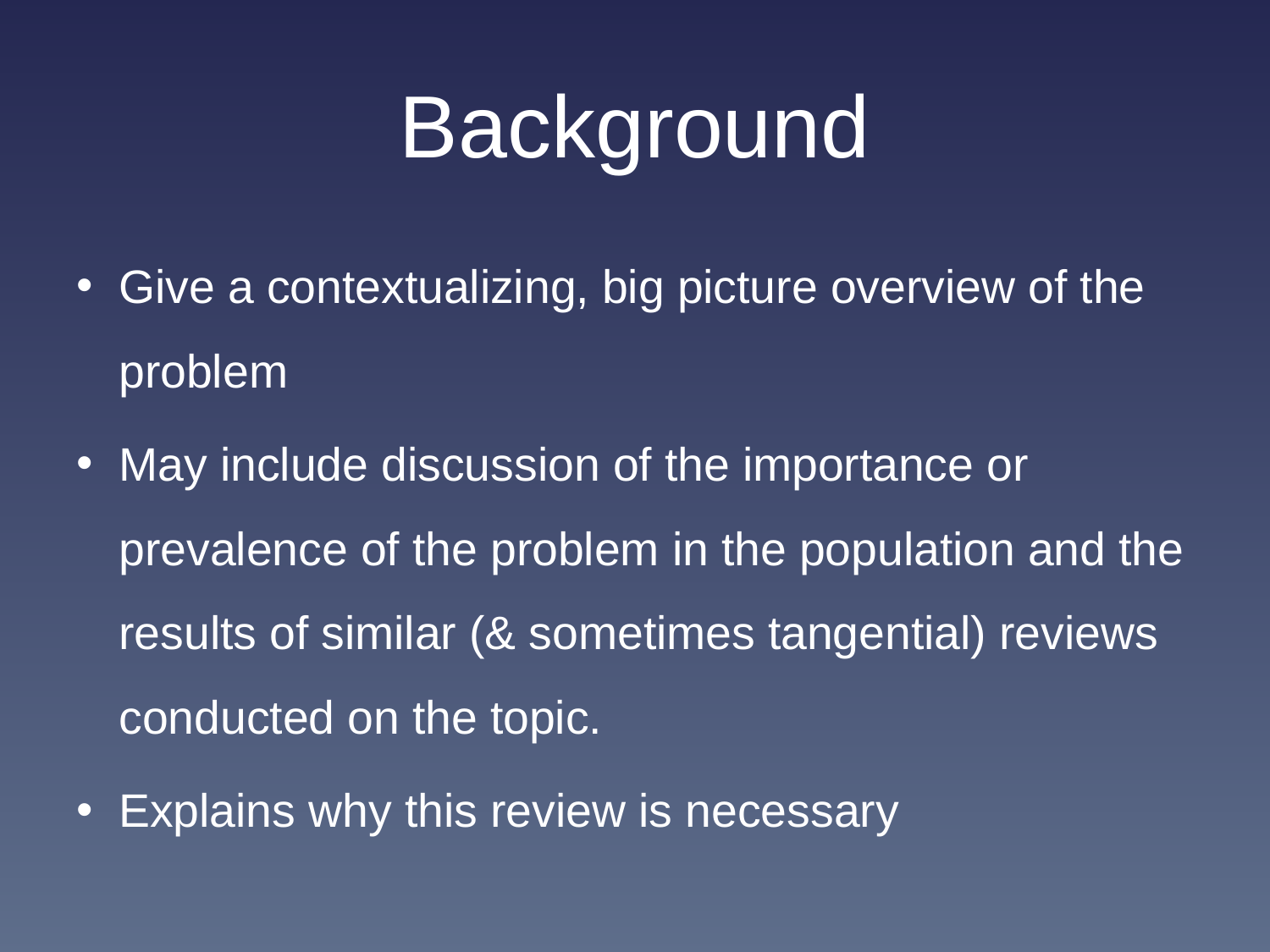

# Background
Give a contextualizing, big picture overview of the problem
May include discussion of the importance or prevalence of the problem in the population and the results of similar (& sometimes tangential) reviews conducted on the topic.
Explains why this review is necessary